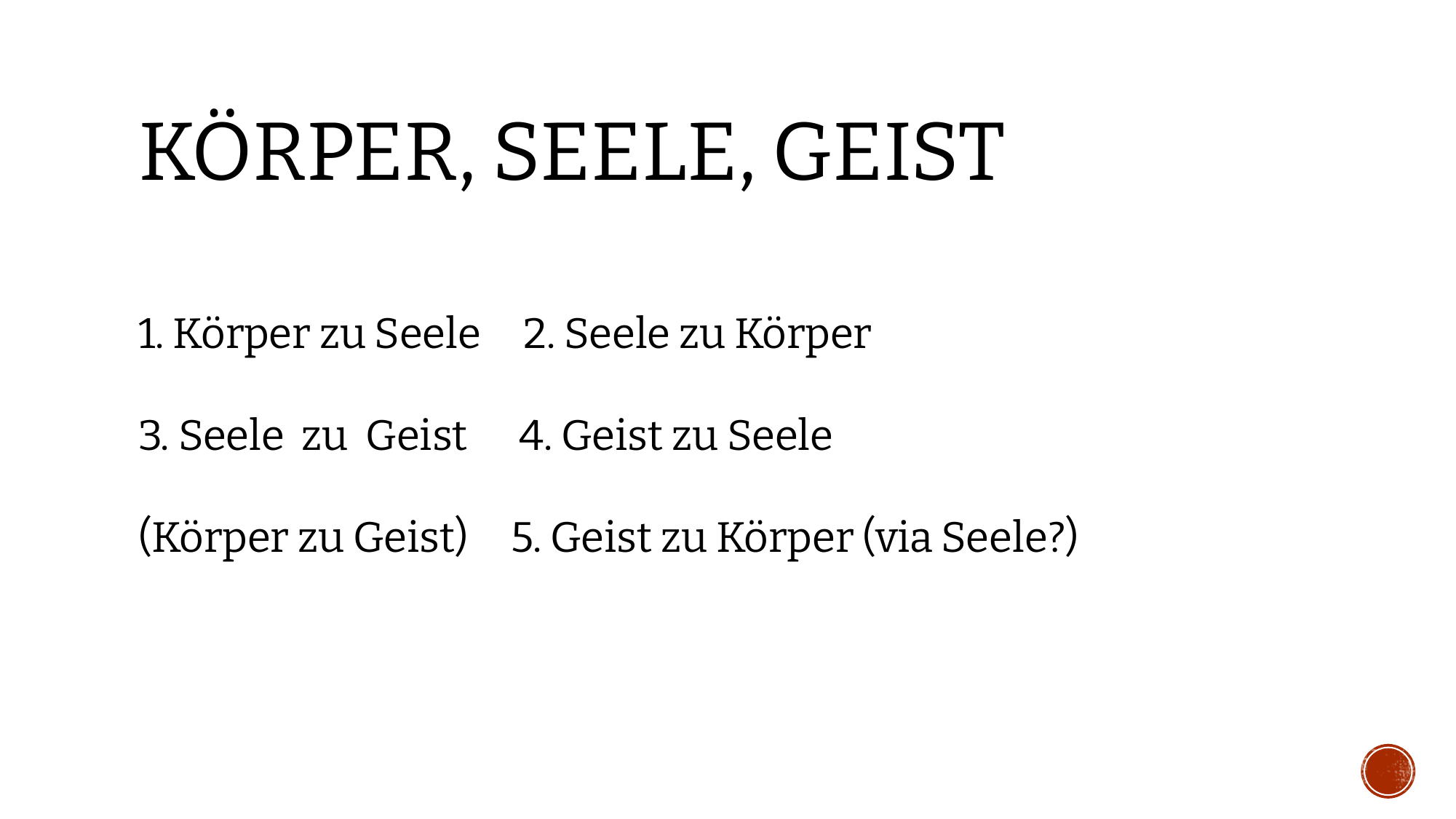

# Körper, Seele, Geist
1. Körper zu Seele     2. Seele zu Körper

3. Seele  zu  Geist      4. Geist zu Seele

(Körper zu Geist)     5. Geist zu Körper (via Seele?)